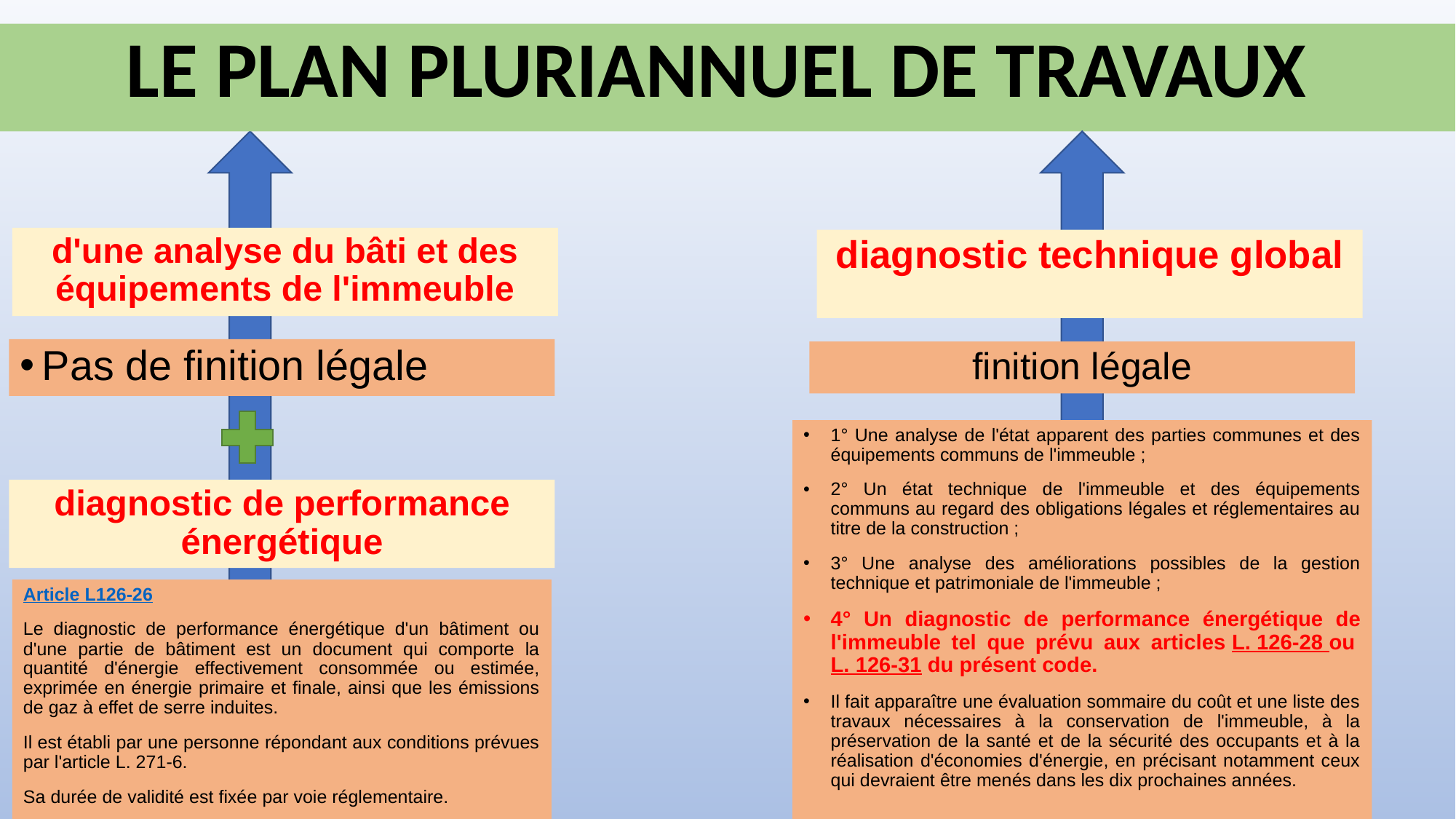

LE PLAN PLURIANNUEL DE TRAVAUX

d'une analyse du bâti et des équipements de l'immeuble
diagnostic technique global
Pas de finition légale
finition légale

1° Une analyse de l'état apparent des parties communes et des équipements communs de l'immeuble ;
2° Un état technique de l'immeuble et des équipements communs au regard des obligations légales et réglementaires au titre de la construction ;
3° Une analyse des améliorations possibles de la gestion technique et patrimoniale de l'immeuble ;
4° Un diagnostic de performance énergétique de l'immeuble tel que prévu aux articles L. 126-28 ou L. 126-31 du présent code.
Il fait apparaître une évaluation sommaire du coût et une liste des travaux nécessaires à la conservation de l'immeuble, à la préservation de la santé et de la sécurité des occupants et à la réalisation d'économies d'énergie, en précisant notamment ceux qui devraient être menés dans les dix prochaines années.
diagnostic de performance énergétique
Article L126-26
Le diagnostic de performance énergétique d'un bâtiment ou d'une partie de bâtiment est un document qui comporte la quantité d'énergie effectivement consommée ou estimée, exprimée en énergie primaire et finale, ainsi que les émissions de gaz à effet de serre induites.
Il est établi par une personne répondant aux conditions prévues par l'article L. 271-6.
Sa durée de validité est fixée par voie réglementaire.